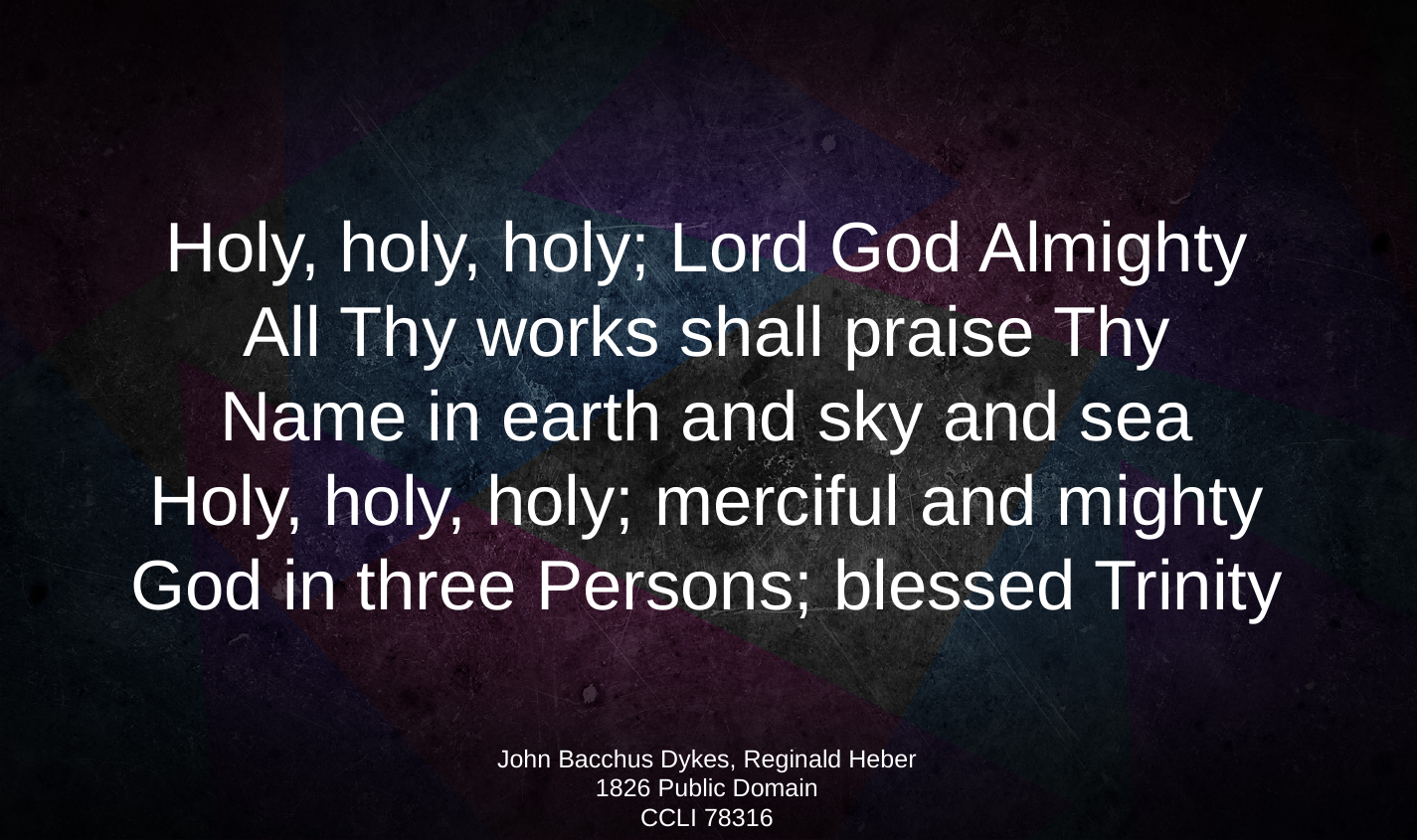

Holy, holy, holy; Lord God Almighty
All Thy works shall praise Thy
Name in earth and sky and sea
Holy, holy, holy; merciful and mighty
God in three Persons; blessed Trinity
John Bacchus Dykes, Reginald Heber
1826 Public Domain
CCLI 78316